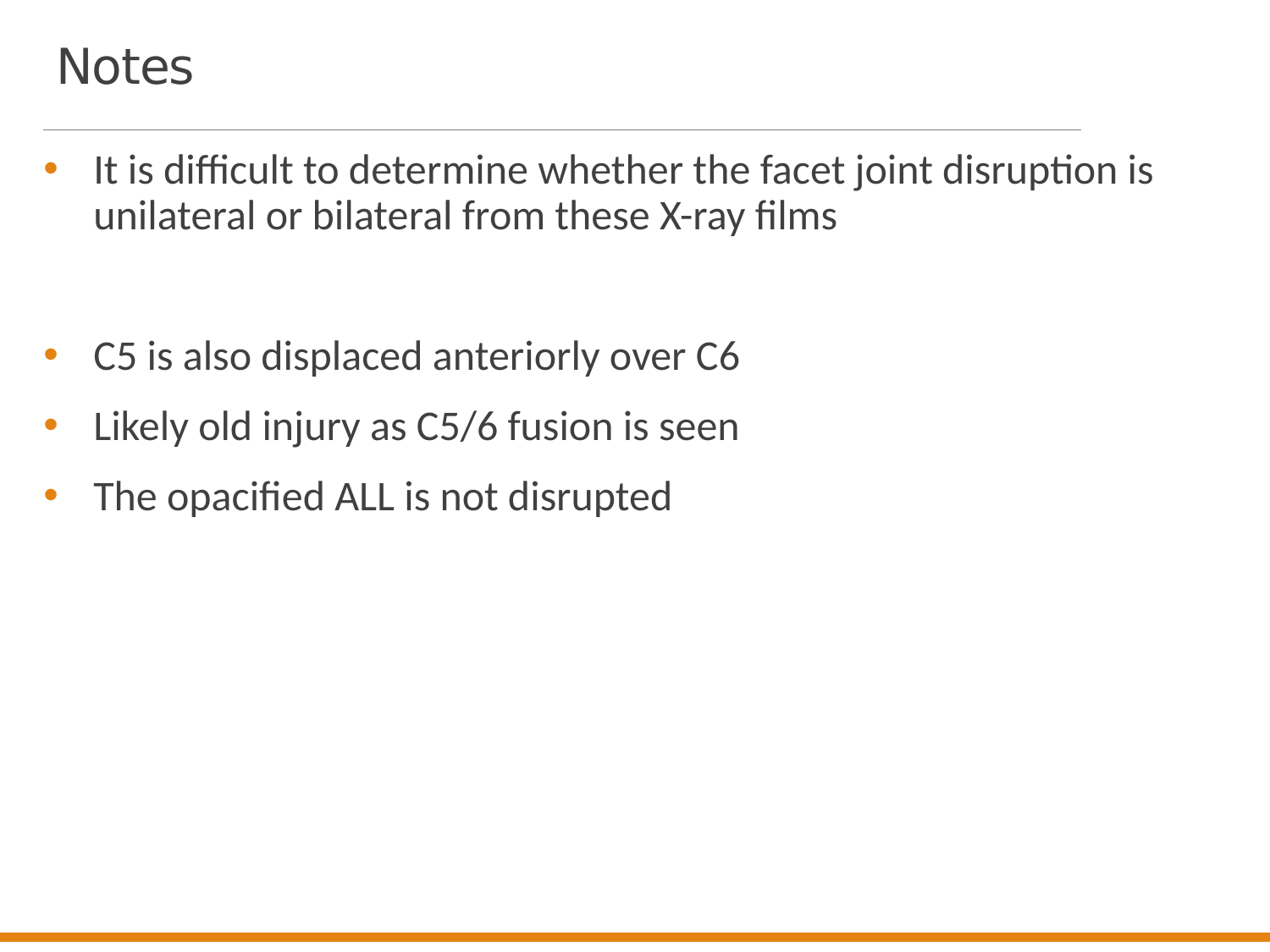

# Notes
It is difficult to determine whether the facet joint disruption is unilateral or bilateral from these X-ray films

C5 is also displaced anteriorly over C6
Likely old injury as C5/6 fusion is seen
The opacified ALL is not disrupted